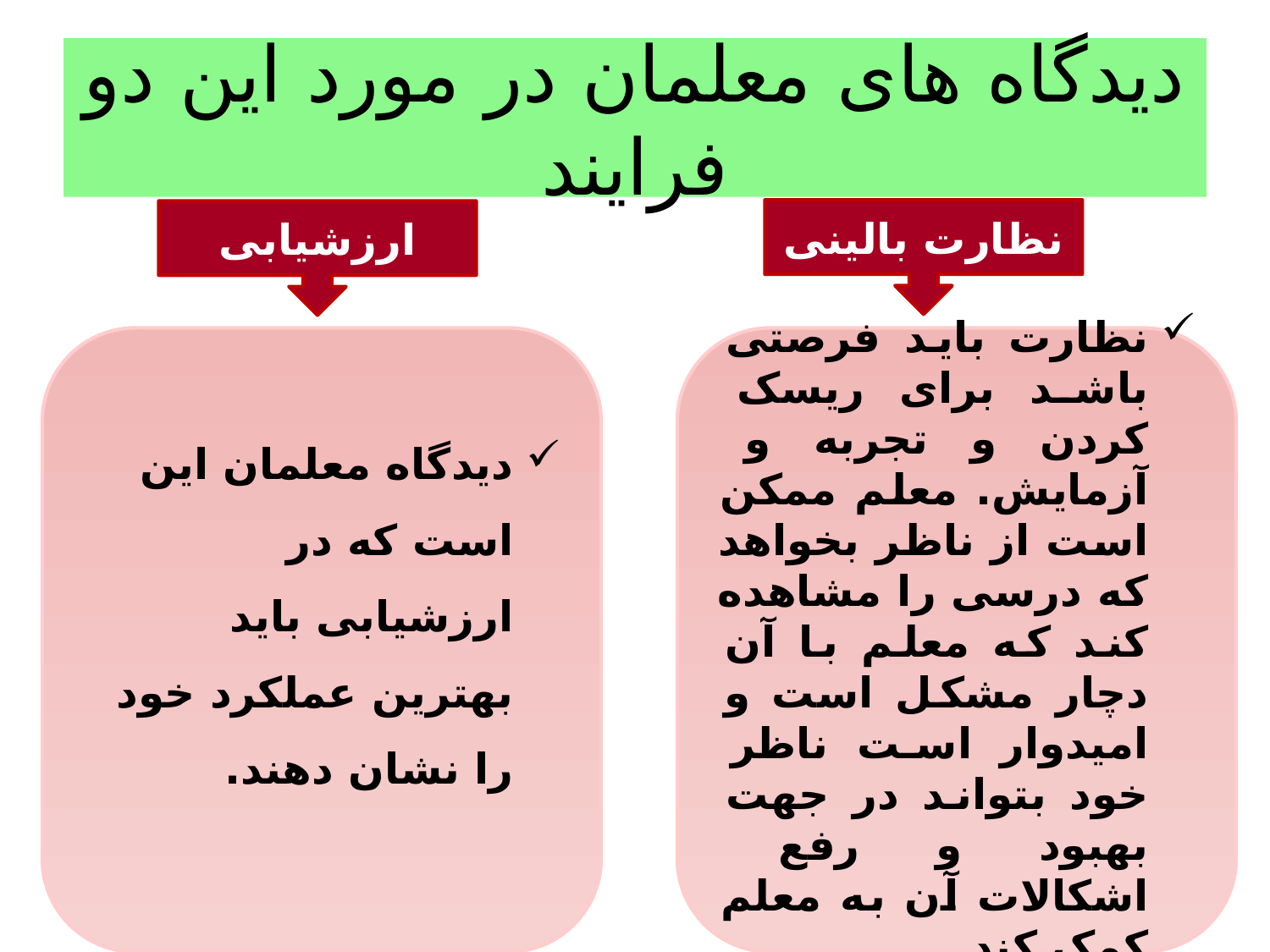

# دیدگاه های معلمان در مورد این دو فرایند
نظارت بالینی
ارزشیابی
دیدگاه معلمان این است که در ارزشیابی باید بهترین عملکرد خود را نشان دهند.

نظارت باید فرصتی باشد برای ریسک کردن و تجربه و آزمایش. معلم ممکن است از ناظر بخواهد که درسی را مشاهده کند که معلم با آن دچار مشکل است و امیدوار است ناظر خود بتواند در جهت بهبود و رفع اشکالات آن به معلم کمک کند.